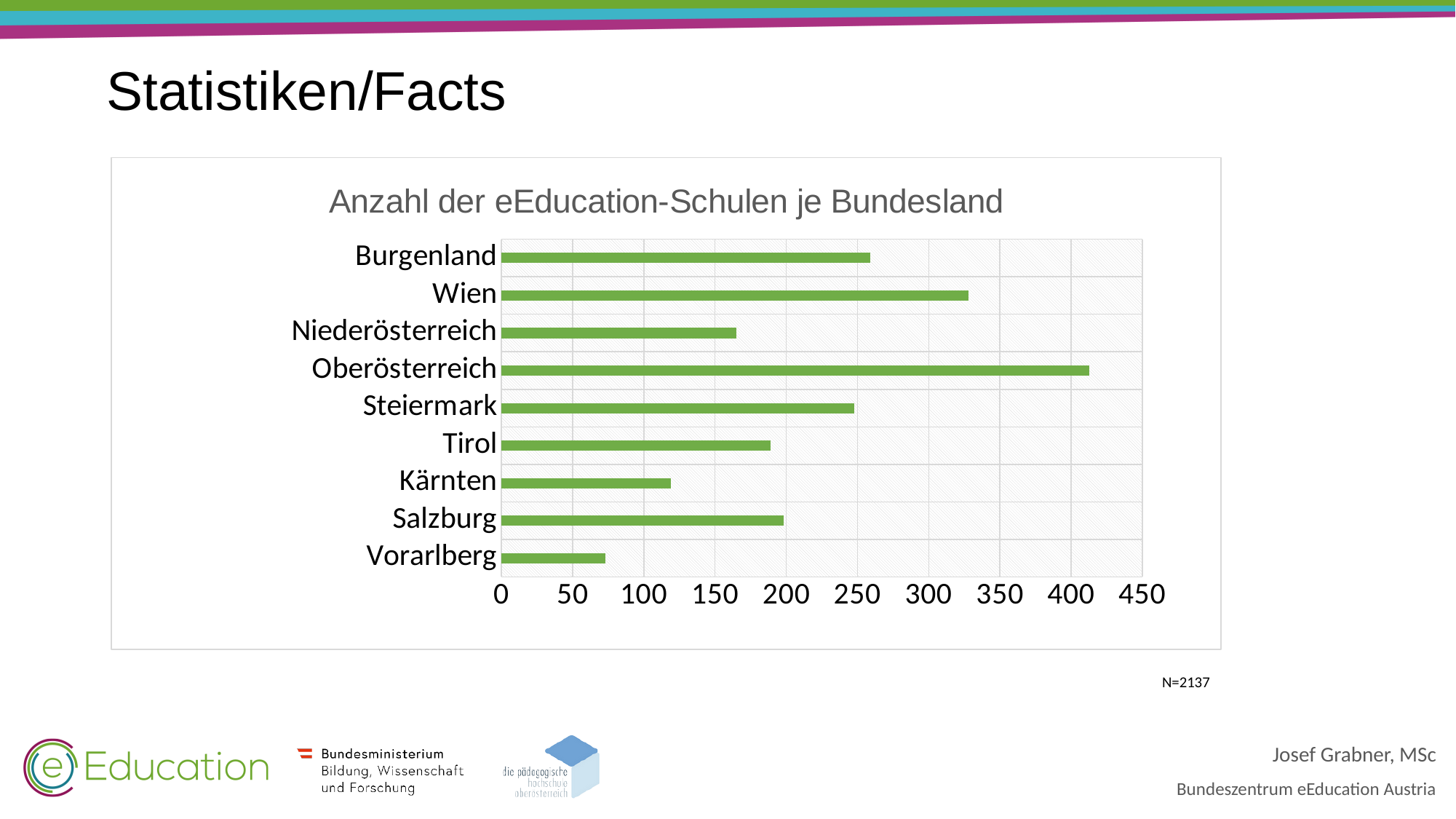

Statistiken/Facts

### Chart: Anzahl der eEducation-Schulen je Bundesland

| Category | Anzahl |
|---|---|
| Vorarlberg | 73.0 |
| Salzburg | 198.0 |
| Kärnten | 119.0 |
| Tirol | 189.0 |
| Steiermark | 248.0 |
| Oberösterreich | 413.0 |
| Niederösterreich | 165.0 |
| Wien | 328.0 |
| Burgenland | 259.0 |
N=2137